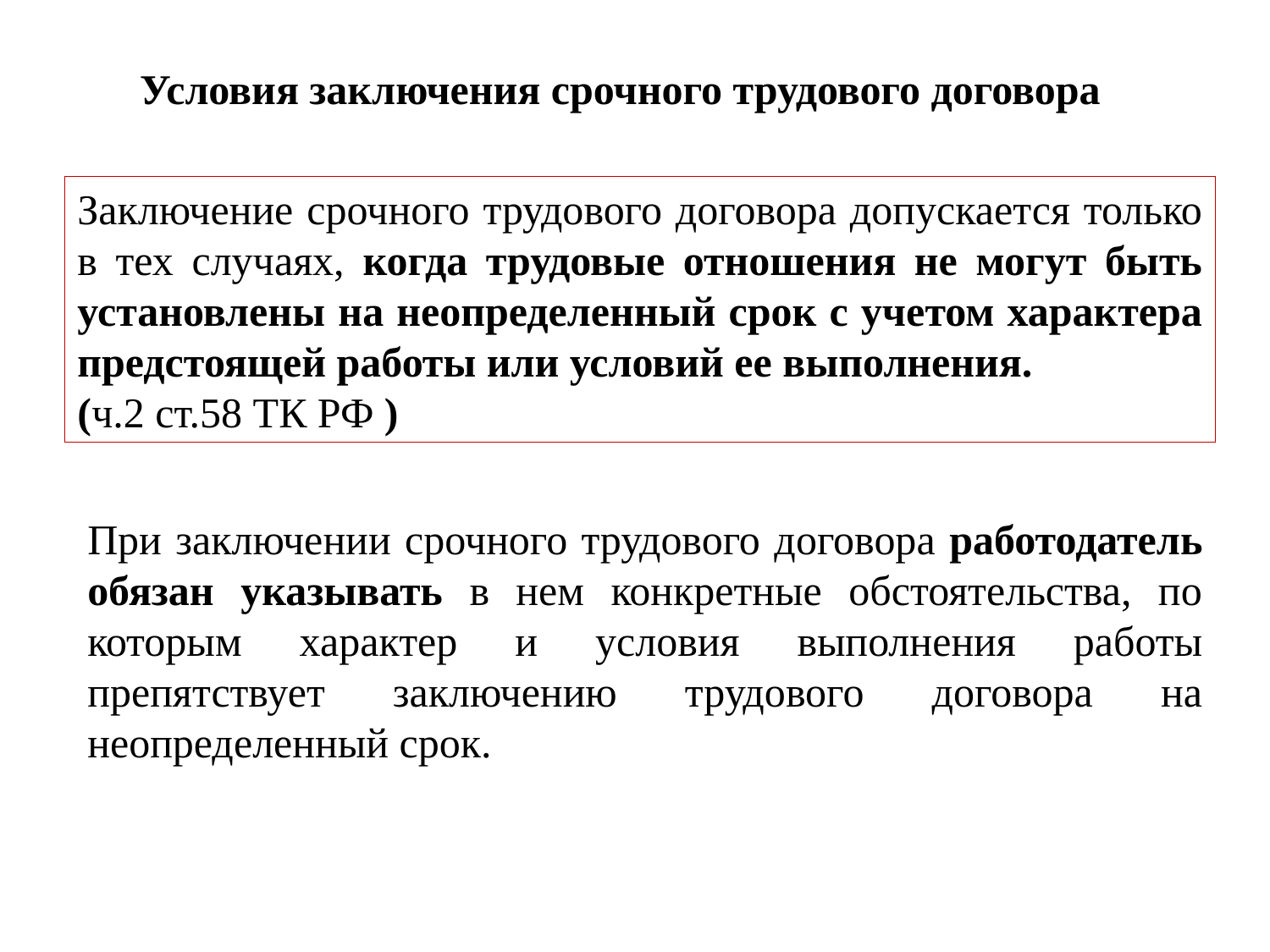

Условия заключения срочного трудового договора
Заключение срочного трудового договора допускается только в тех случаях, когда трудовые отношения не могут быть установлены на неопределенный срок с учетом характера предстоящей работы или условий ее выполнения.
(ч.2 ст.58 ТК РФ )
При заключении срочного трудового договора работодатель обязан указывать в нем конкретные обстоятельства, по которым характер и условия выполнения работы препятствует заключению трудового договора на неопределенный срок.